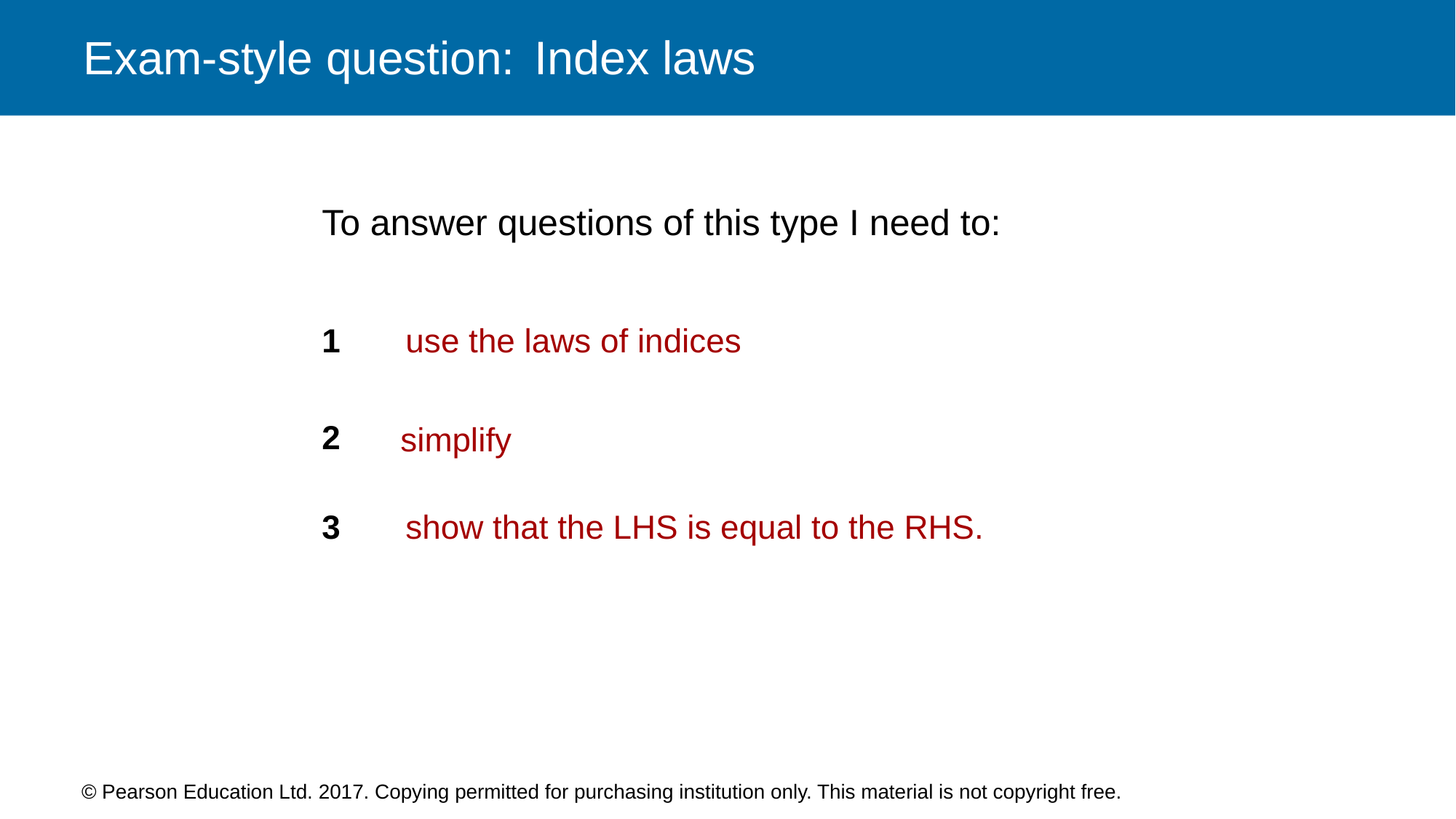

Index laws
To answer questions of this type I need to:
1
use the laws of indices
2
simplify
show that the LHS is equal to the RHS.
3